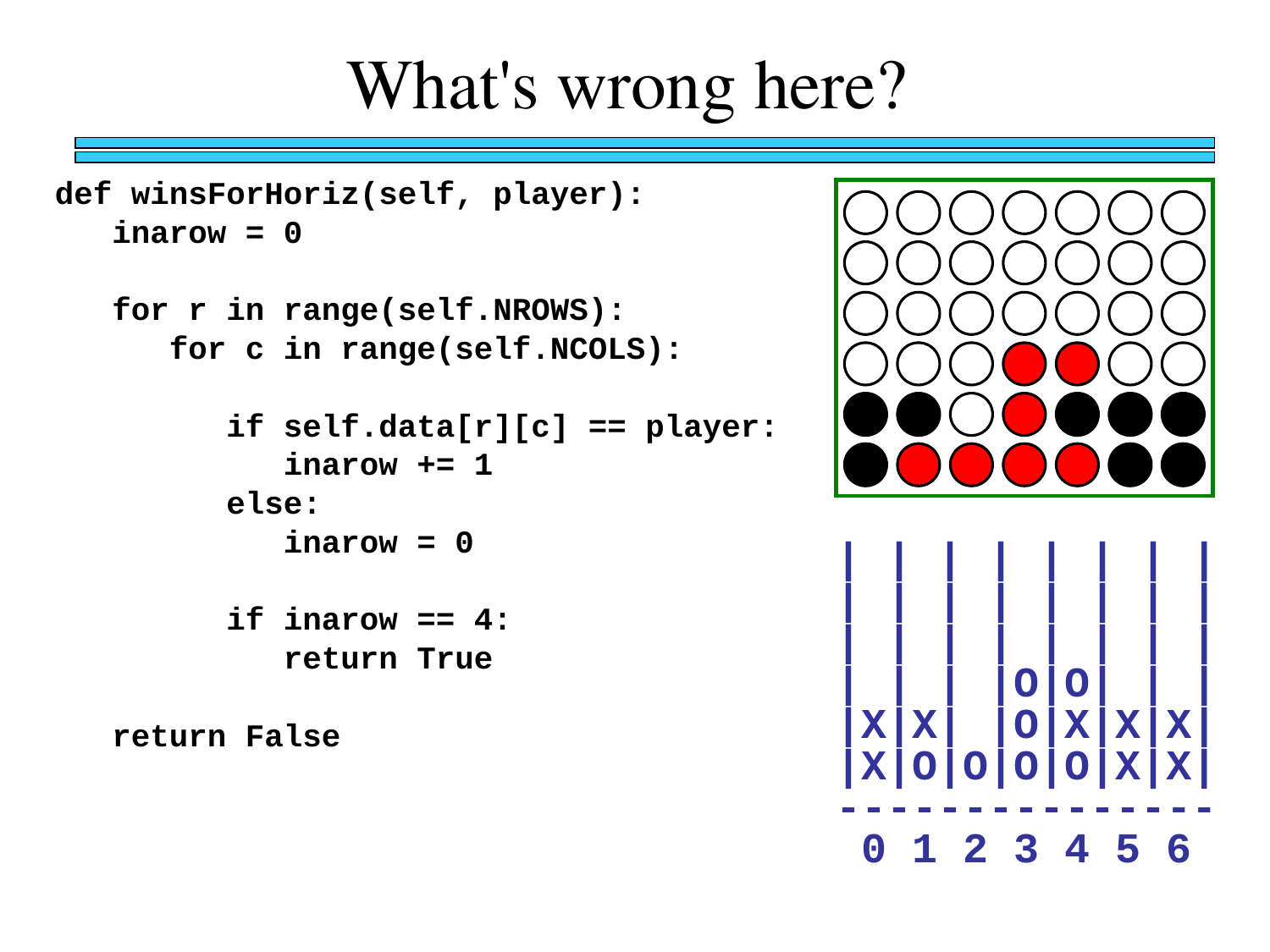

What's wrong here?

def winsForHoriz(self, player):
   inarow = 0

   for r in range(self.NROWS):
      for c in range(self.NCOLS):

         if self.data[r][c] == player:
            inarow += 1
         else:
            inarow = 0

         if inarow == 4:
            return True

   return False

| | | | | | | |
| | | | | | | |
| | | | | | | |
| | | |O|O| | |
|X|X| |O|X|X|X|
|X|O|O|O|O|X|X|
---------------
 0 1 2 3 4 5 6